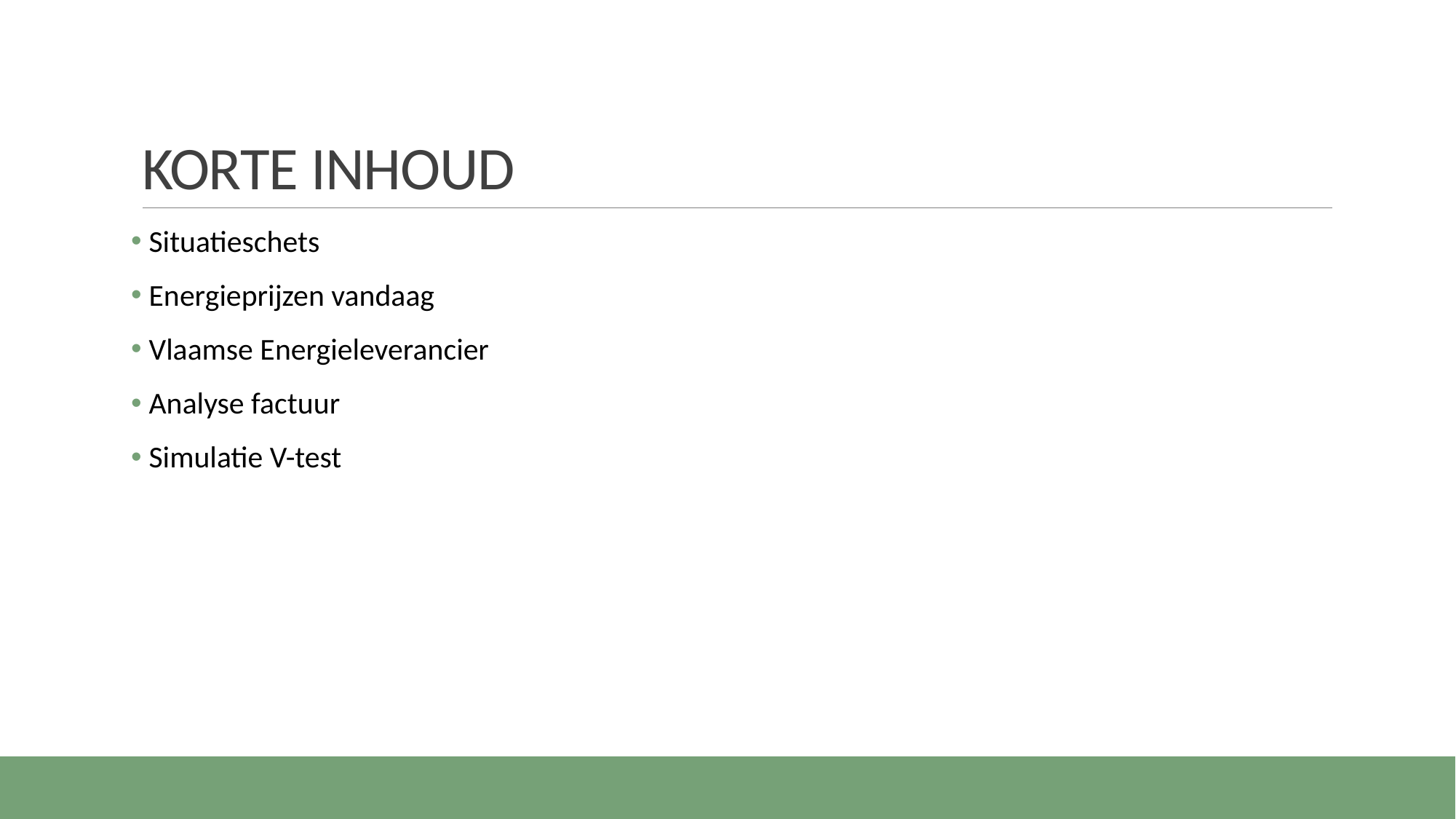

# KORTE INHOUD
 Situatieschets
 Energieprijzen vandaag
 Vlaamse Energieleverancier
 Analyse factuur
 Simulatie V-test